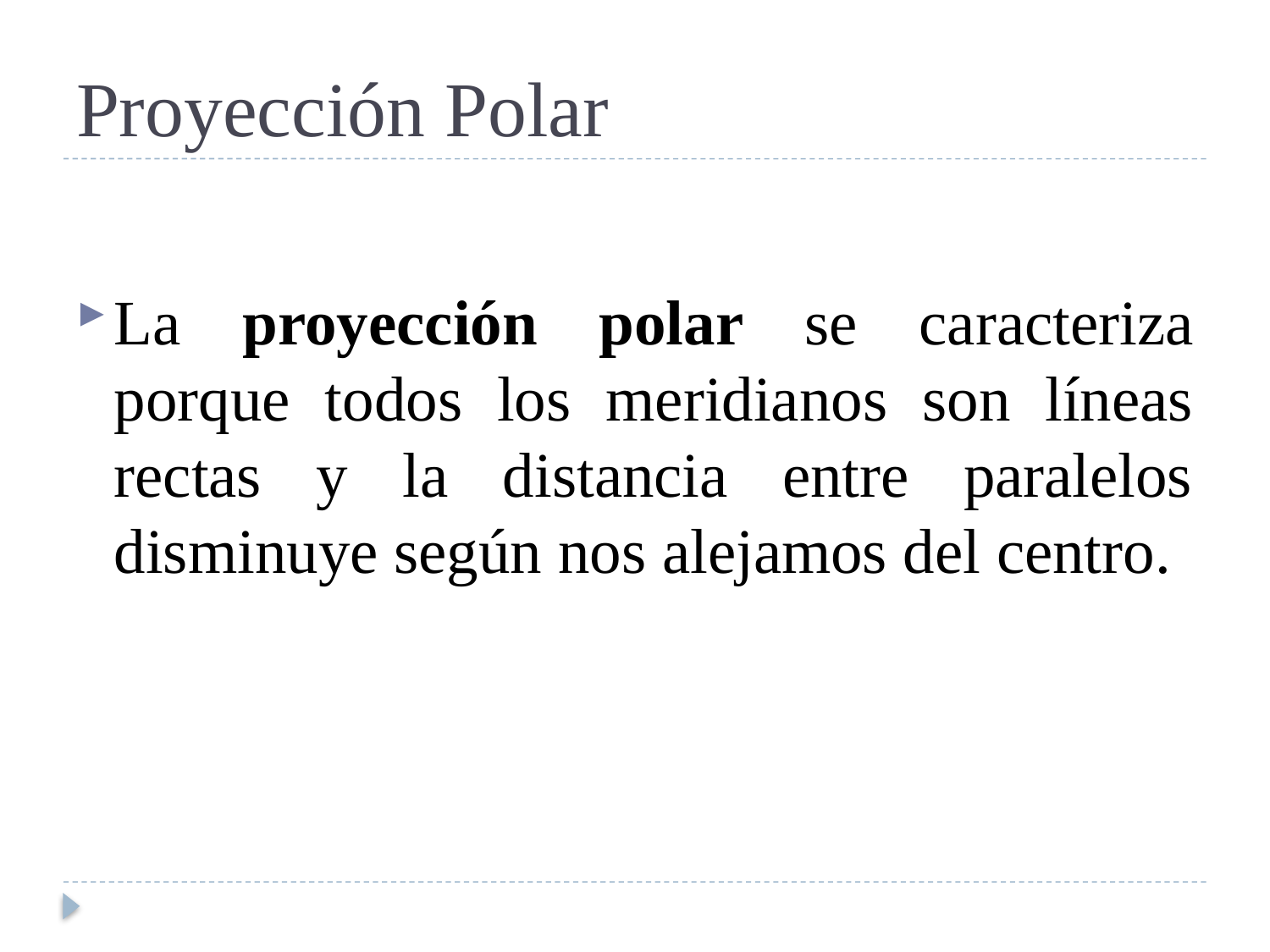

# Proyección Polar
La proyección polar se caracteriza porque todos los meridianos son líneas rectas y la distancia entre paralelos disminuye según nos alejamos del centro.